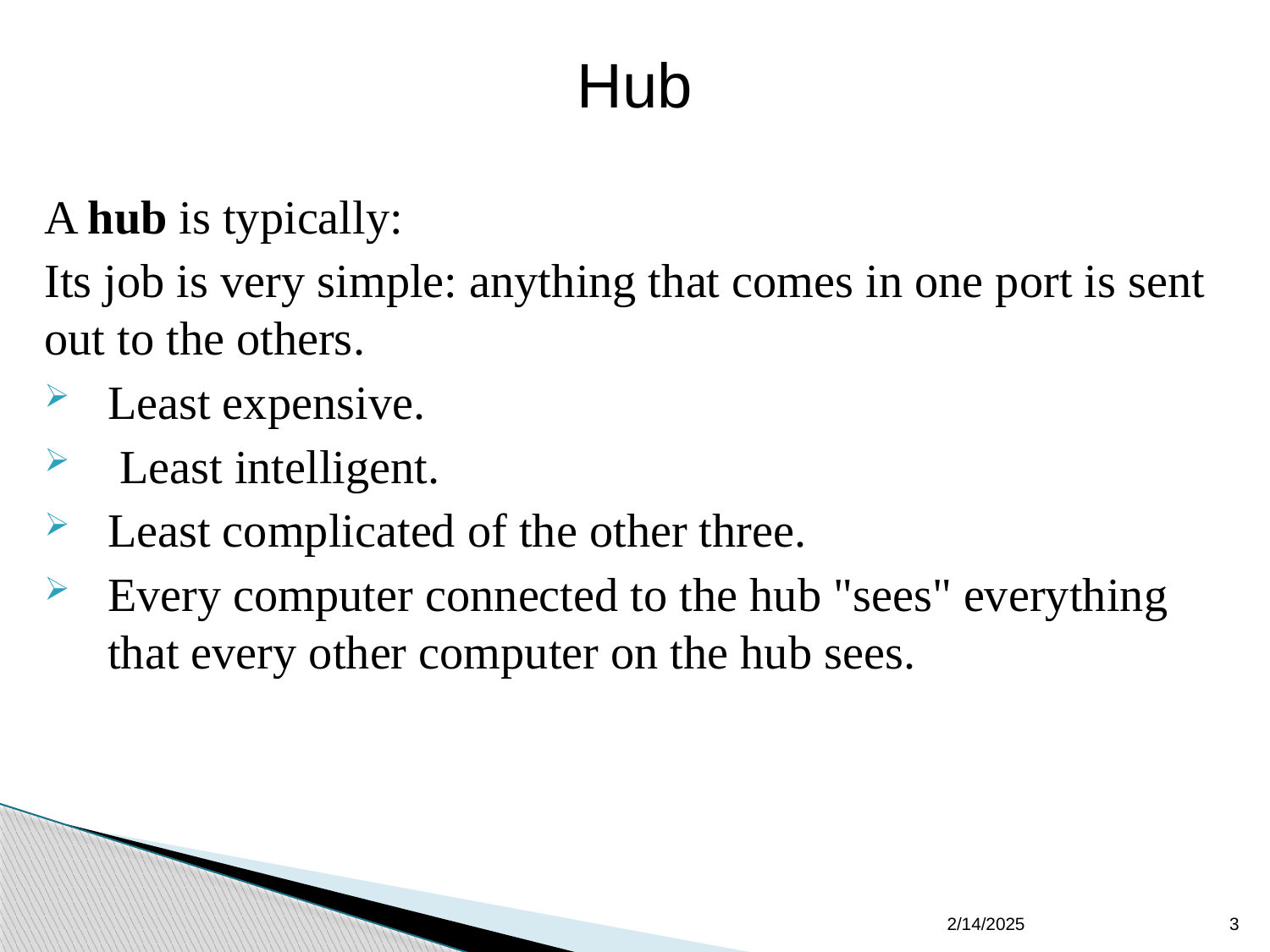

# Hub
A hub is typically:
Its job is very simple: anything that comes in one port is sent out to the others.
Least expensive.
 Least intelligent.
Least complicated of the other three.
Every computer connected to the hub "sees" everything that every other computer on the hub sees.

2/14/2025
3